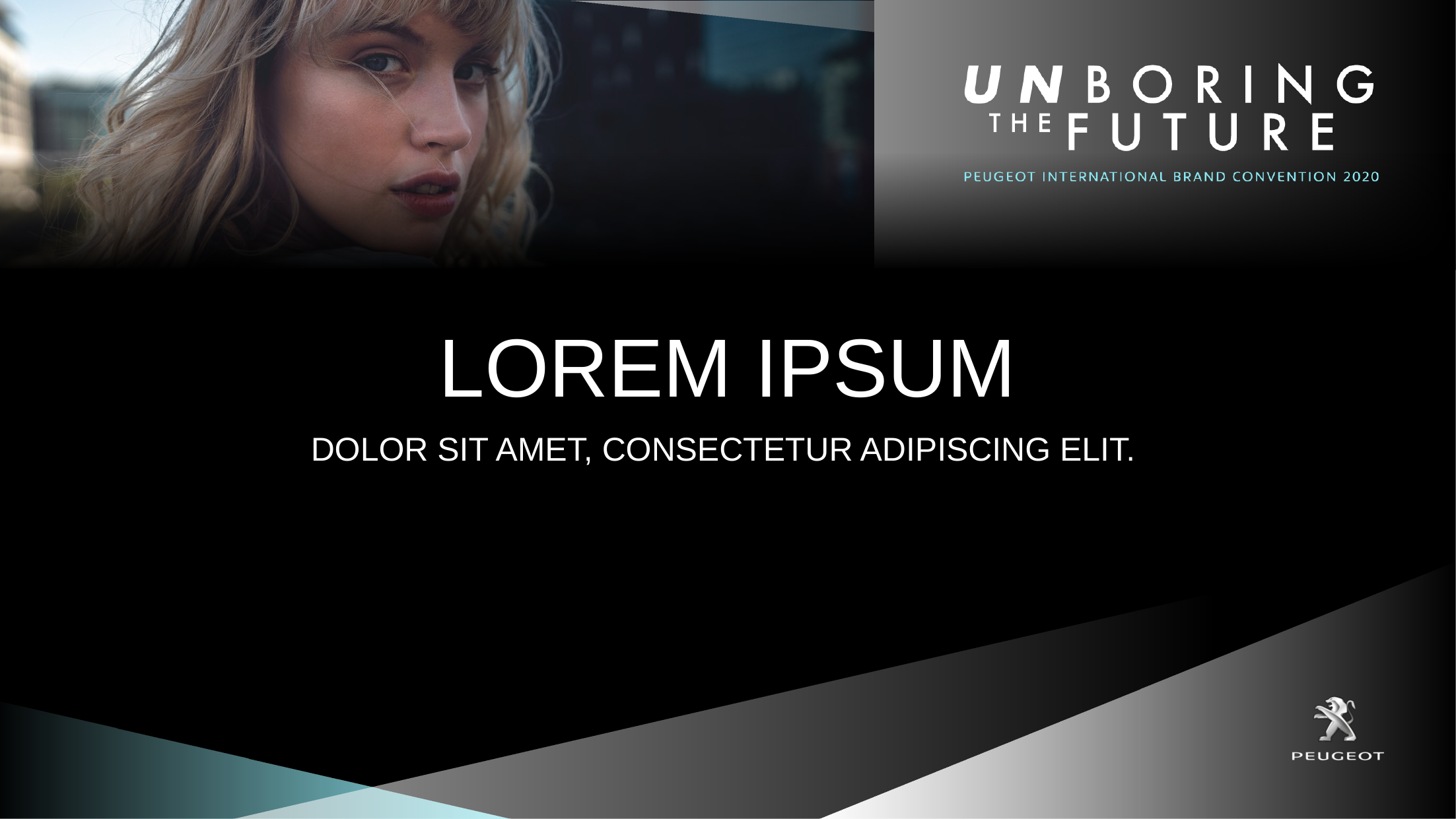

# LOREM IPSUM
DOLOR SIT AMET, CONSECTETUR ADIPISCING ELIT.